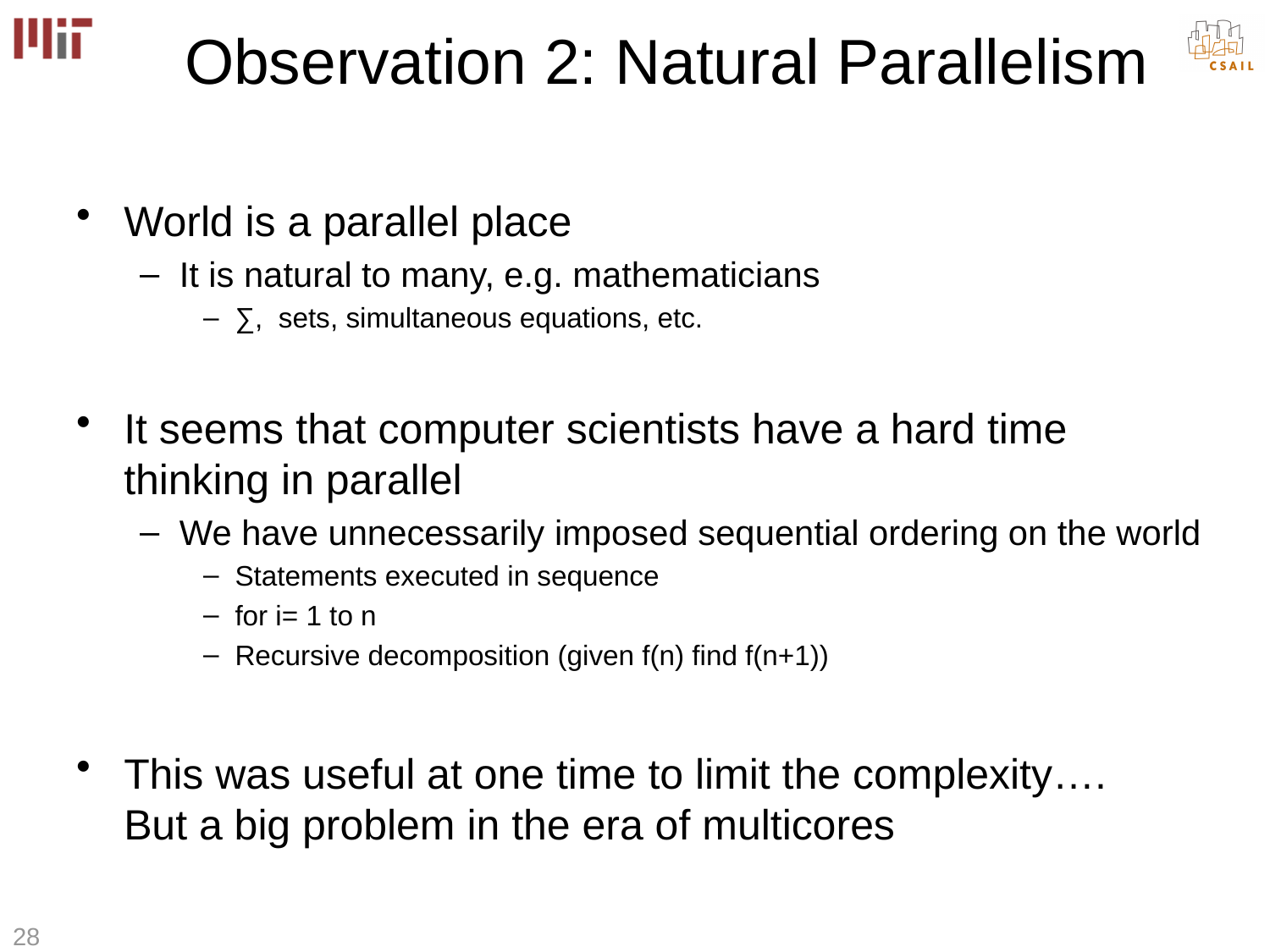

# Observation 2: Natural Parallelism
World is a parallel place
It is natural to many, e.g. mathematicians
∑,  sets, simultaneous equations, etc.

It seems that computer scientists have a hard time thinking in parallel
We have unnecessarily imposed sequential ordering on the world
Statements executed in sequence
for i= 1 to n
Recursive decomposition (given f(n) find f(n+1))

This was useful at one time to limit the complexity….
But a big problem in the era of multicores

28